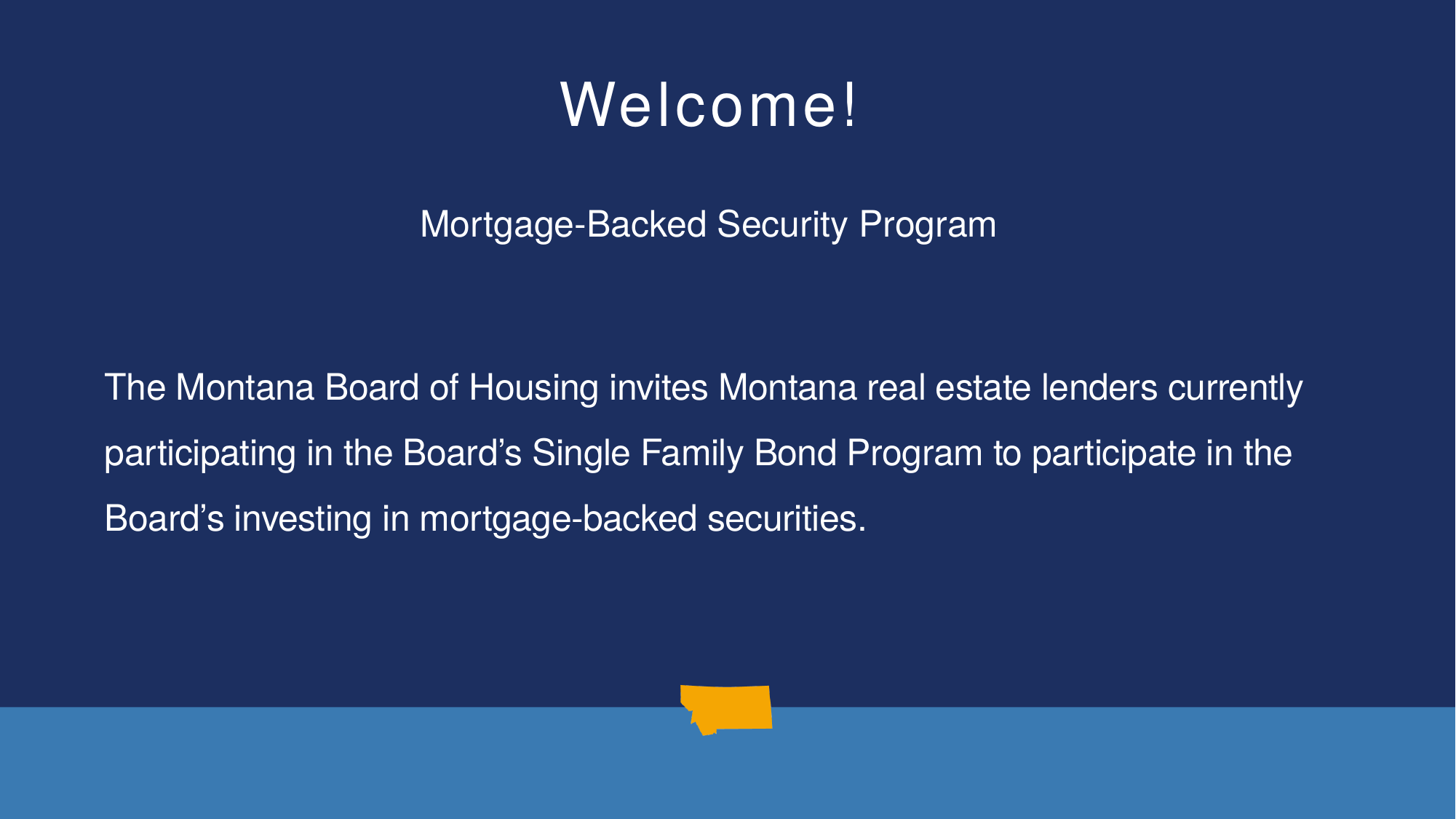

# Welcome!
Mortgage-Backed Security Program
The Montana Board of Housing invites Montana real estate lenders currently participating in the Board’s Single Family Bond Program to participate in the Board’s investing in mortgage-backed securities.